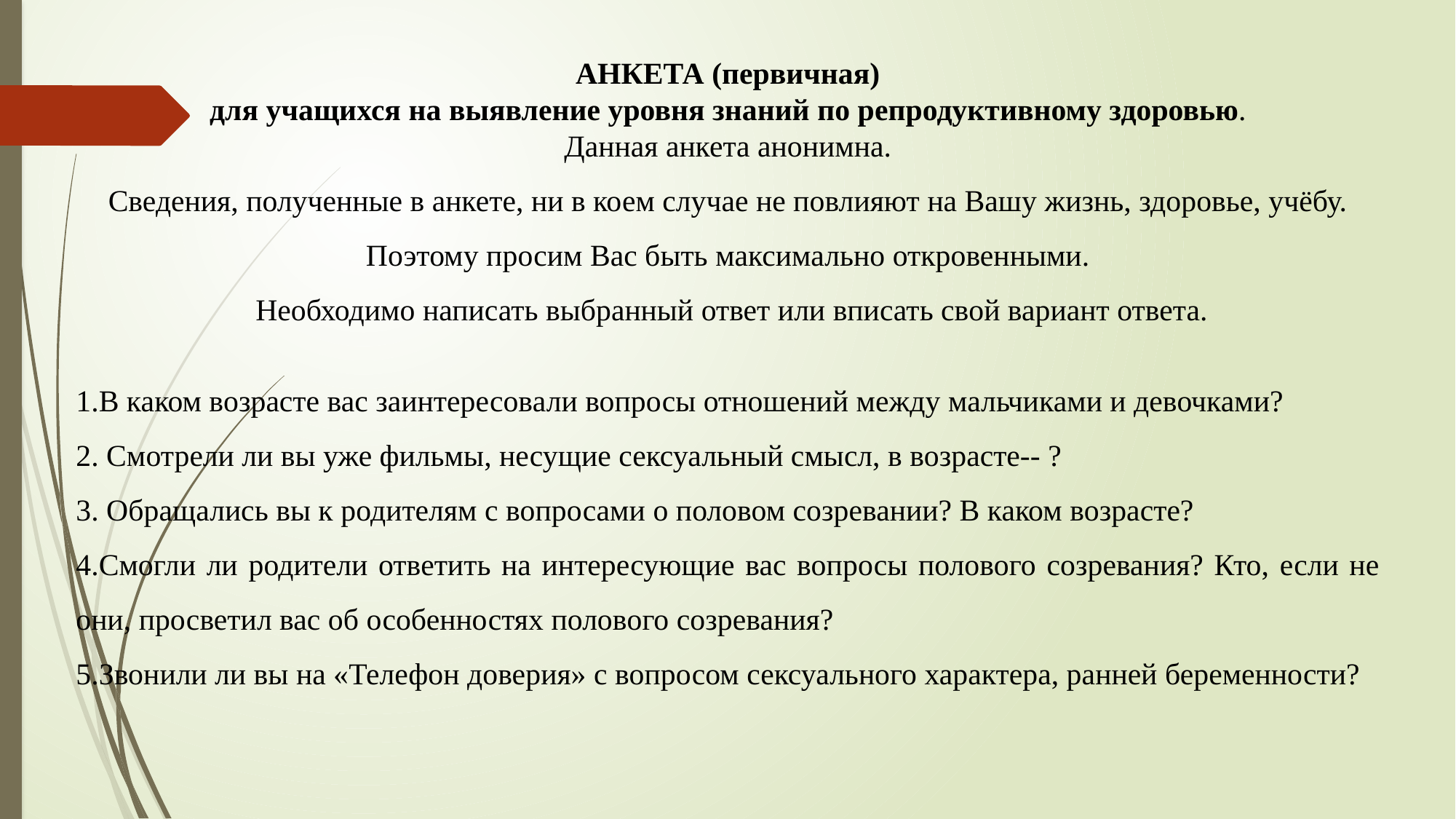

АНКЕТА (первичная)
для учащихся на выявление уровня знаний по репродуктивному здоровью.
Данная анкета анонимна.
Сведения, полученные в анкете, ни в коем случае не повлияют на Вашу жизнь, здоровье, учёбу. Поэтому просим Вас быть максимально откровенными.
 Необходимо написать выбранный ответ или вписать свой вариант ответа.

1.В каком возрасте вас заинтересовали вопросы отношений между мальчиками и девочками?
2. Смотрели ли вы уже фильмы, несущие сексуальный смысл, в возрасте-- ?
3. Обращались вы к родителям с вопросами о половом созревании? В каком возрасте?
4.Смогли ли родители ответить на интересующие вас вопросы полового созревания? Кто, если не они, просветил вас об особенностях полового созревания?
5.Звонили ли вы на «Телефон доверия» с вопросом сексуального характера, ранней беременности?